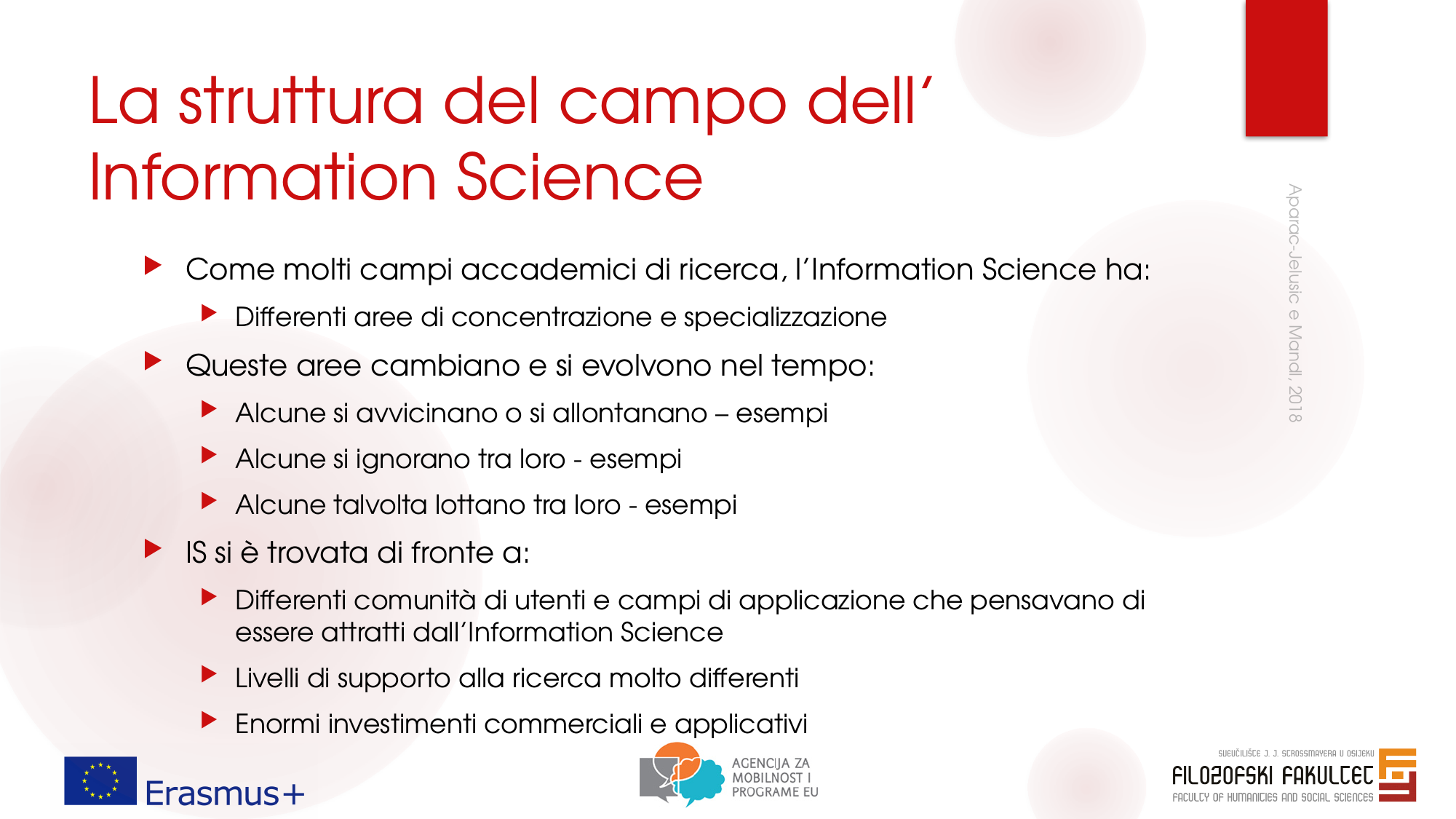

# La struttura del campo dell’ Information Science
Come molti campi accademici di ricerca, l’Information Science ha:
Differenti aree di concentrazione e specializzazione
Queste aree cambiano e si evolvono nel tempo:
Alcune si avvicinano o si allontanano – esempi
Alcune si ignorano tra loro - esempi
Alcune talvolta lottano tra loro - esempi
IS si è trovata di fronte a:
Differenti comunità di utenti e campi di applicazione che pensavano di essere attratti dall’Information Science
Livelli di supporto alla ricerca molto differenti
Enormi investimenti commerciali e applicativi

Aparac-Jelusic e Mandl, 2018